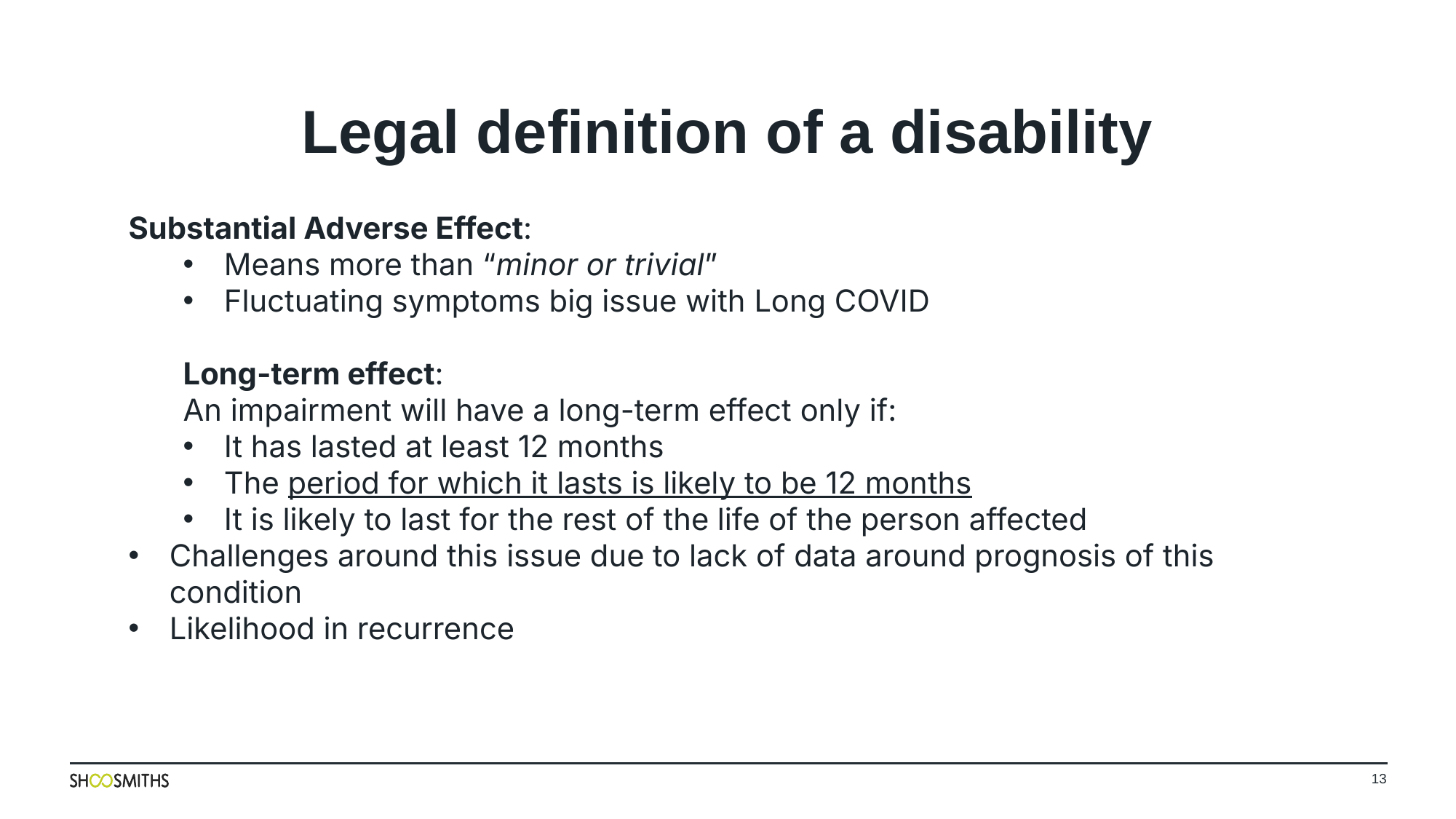

Legal definition of a disability

Substantial Adverse Effect:
Means more than “minor or trivial”
Fluctuating symptoms big issue with Long COVID

Long-term effect:
An impairment will have a long-term effect only if:
It has lasted at least 12 months
The period for which it lasts is likely to be 12 months
It is likely to last for the rest of the life of the person affected
Challenges around this issue due to lack of data around prognosis of this condition
Likelihood in recurrence

to cover “a wide rage of impairments relating to mental functioning, including what are often known as learning disabilities”